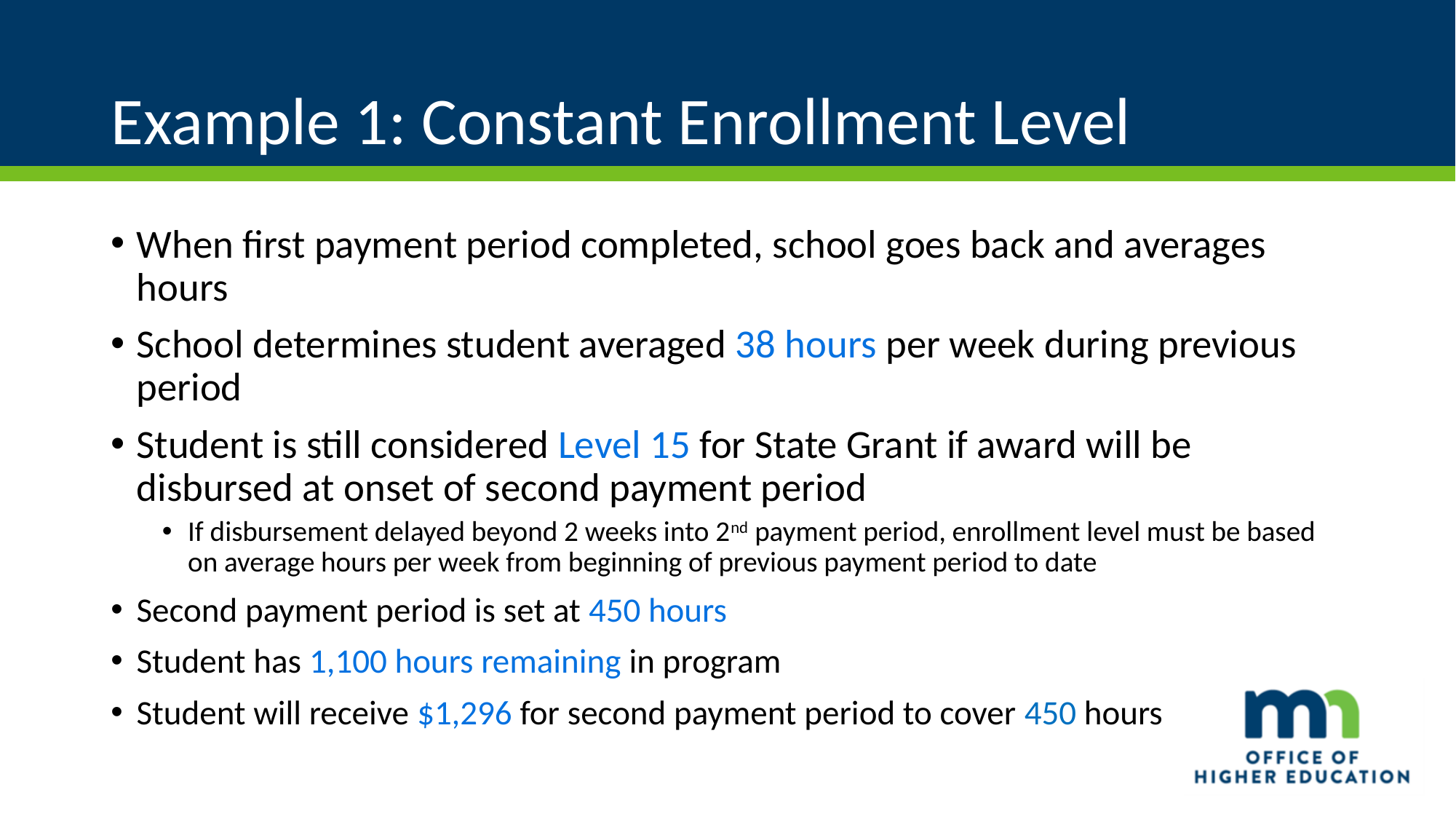

# Example 1: Constant Enrollment Level
When first payment period completed, school goes back and averages hours
School determines student averaged 38 hours per week during previous period
Student is still considered Level 15 for State Grant if award will be disbursed at onset of second payment period
If disbursement delayed beyond 2 weeks into 2nd payment period, enrollment level must be based on average hours per week from beginning of previous payment period to date
Second payment period is set at 450 hours
Student has 1,100 hours remaining in program
Student will receive $1,296 for second payment period to cover 450 hours